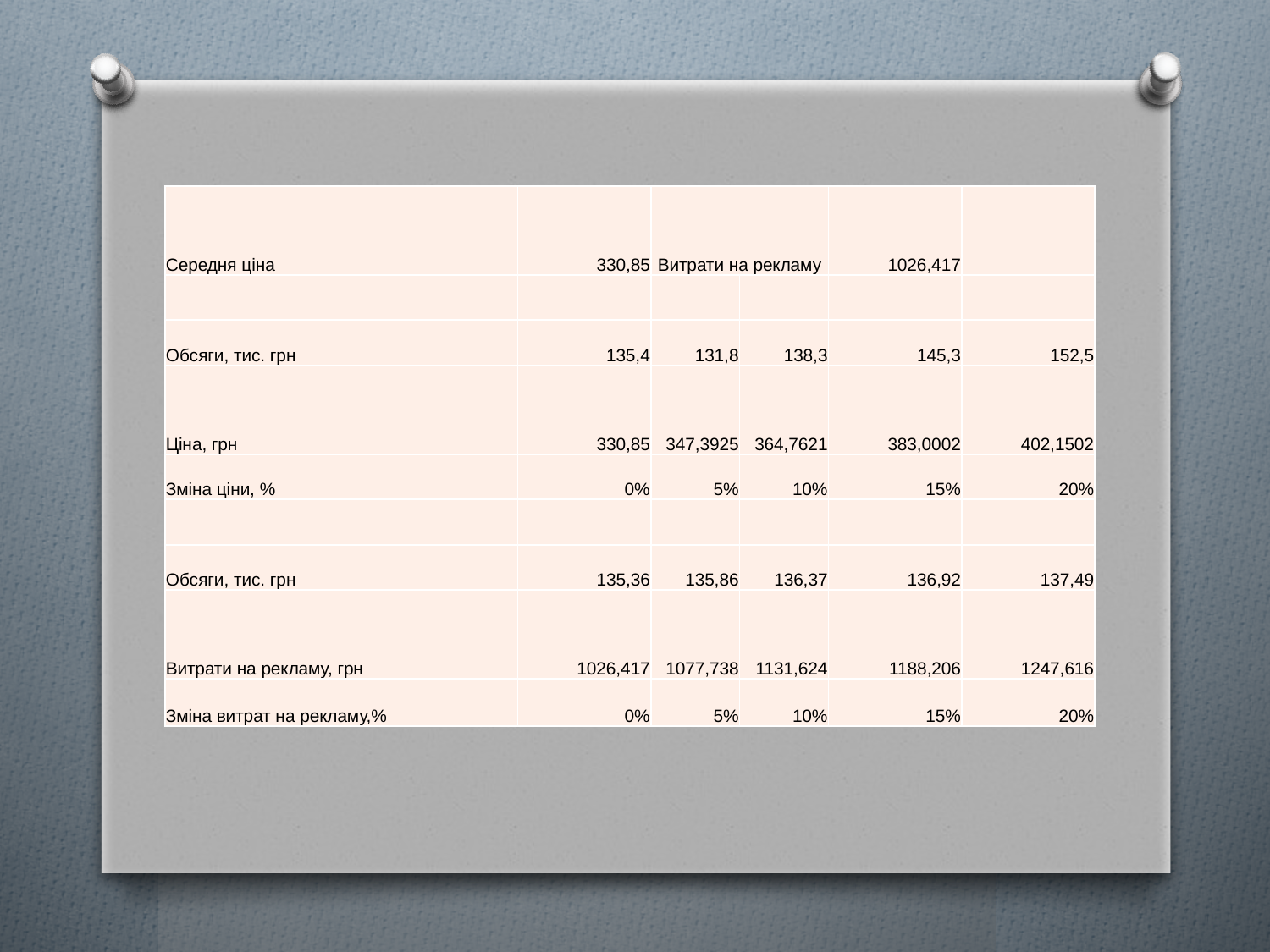

| Середня ціна | 330,85 | Витрати на рекламу |  | 1026,417 |  |
| --- | --- | --- | --- | --- | --- |
|  |  |  |  |  |  |
| Обсяги, тис. грн | 135,4 | 131,8 | 138,3 | 145,3 | 152,5 |
| Ціна, грн | 330,85 | 347,3925 | 364,7621 | 383,0002 | 402,1502 |
| Зміна ціни, % | 0% | 5% | 10% | 15% | 20% |
|  |  |  |  |  |  |
| Обсяги, тис. грн | 135,36 | 135,86 | 136,37 | 136,92 | 137,49 |
| Витрати на рекламу, грн | 1026,417 | 1077,738 | 1131,624 | 1188,206 | 1247,616 |
| Зміна витрат на рекламу,% | 0% | 5% | 10% | 15% | 20% |